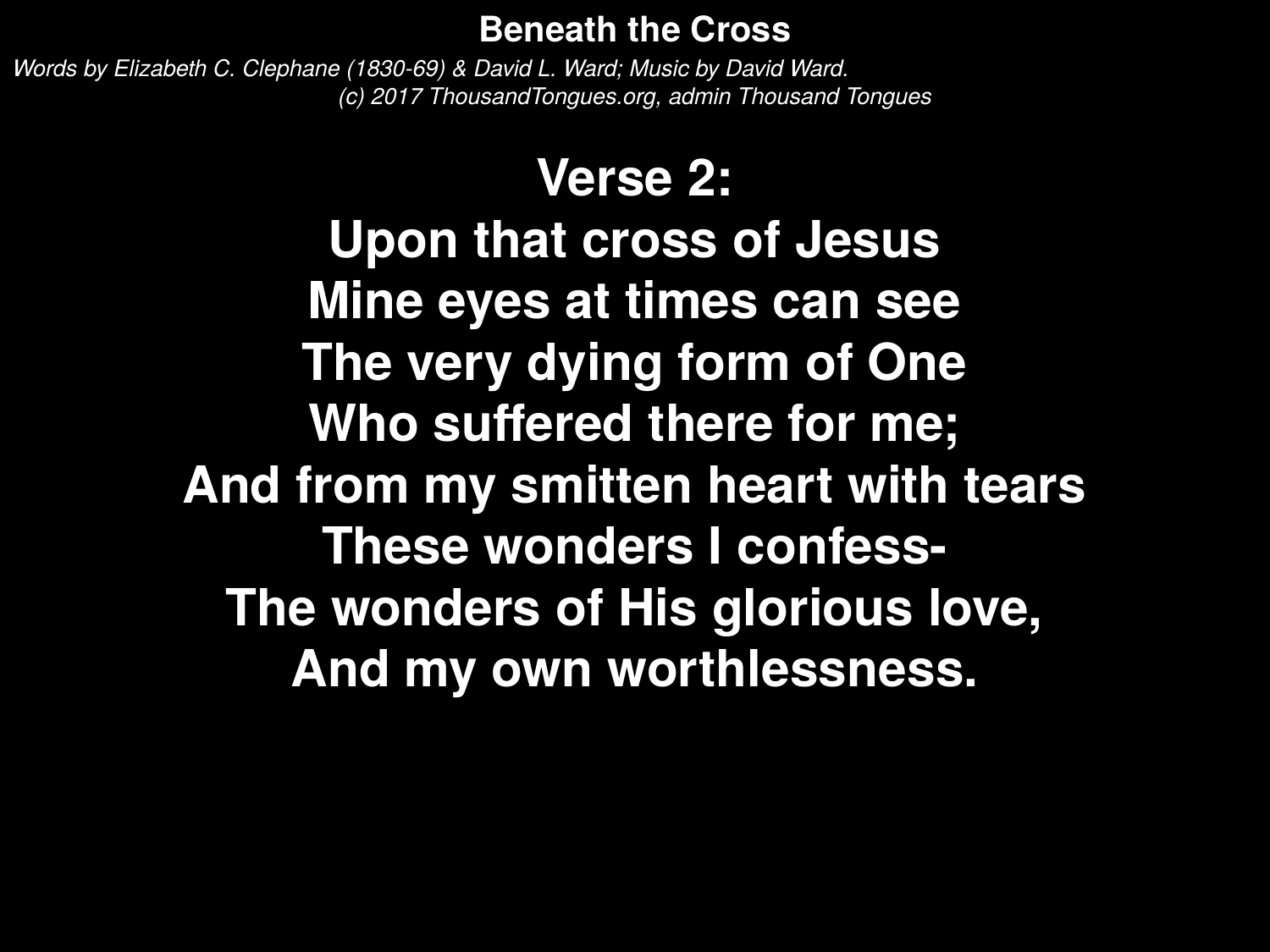

Beneath the Cross
Words by Elizabeth C. Clephane (1830-69) & David L. Ward; Music by David Ward.
(c) 2017 ThousandTongues.org, admin Thousand Tongues
Verse 2:
Upon that cross of Jesus
Mine eyes at times can see
The very dying form of One
Who suffered there for me;
And from my smitten heart with tears
These wonders I confess-
The wonders of His glorious love,
And my own worthlessness.